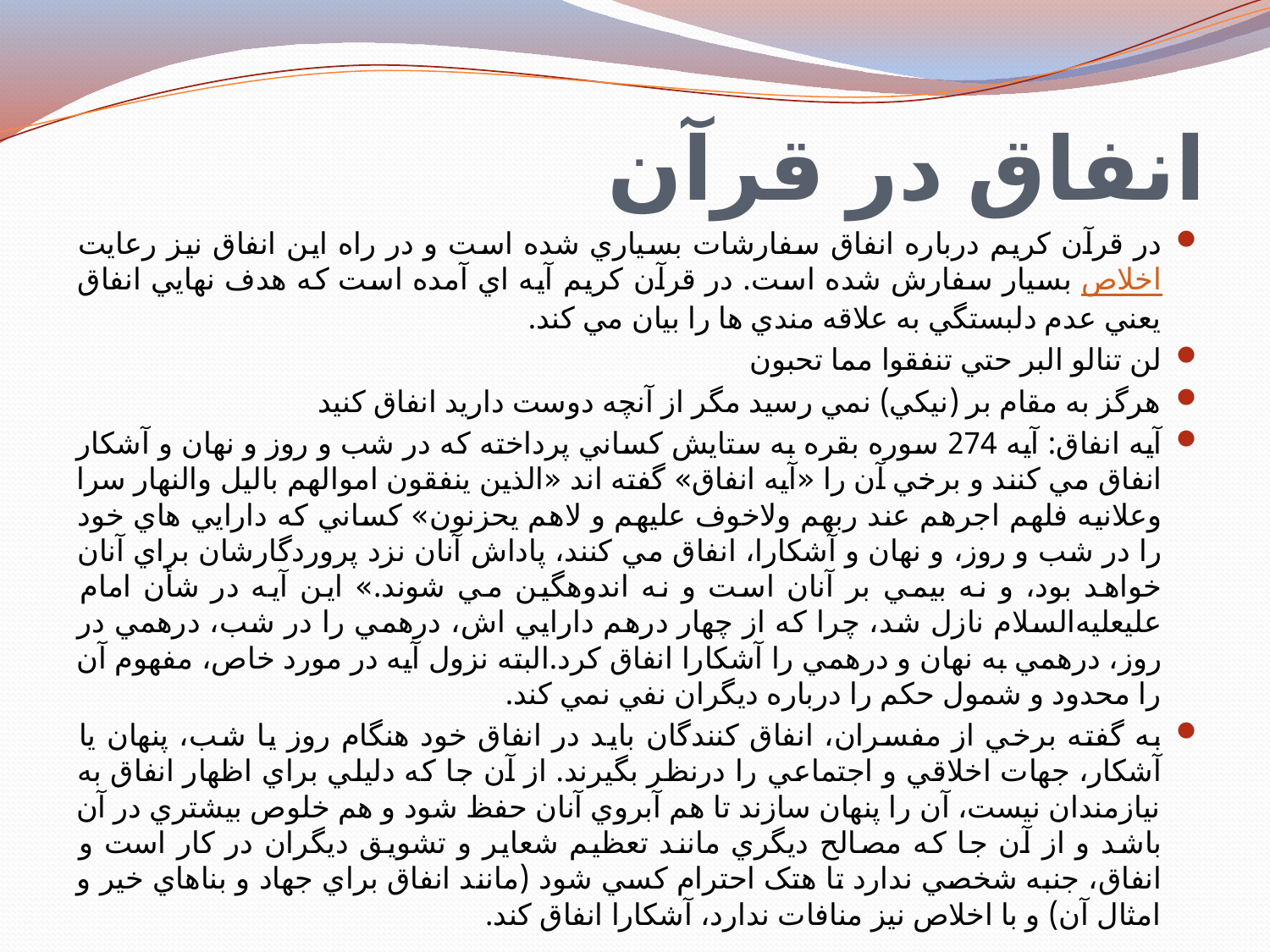

# انفاق در قرآن
در قرآن کريم درباره انفاق سفارشات بسياري شده است و در راه اين انفاق نيز رعايت اخلاص بسيار سفارش شده است. در قرآن کريم آيه اي آمده است که هدف نهايي انفاق يعني عدم دلبستگي به علاقه مندي ها را بيان مي کند.
لن تنالو البر حتي تنفقوا مما تحبون
هرگز به مقام بر (نيکي) نمي رسيد مگر از آنچه دوست داريد انفاق کنيد
آيه انفاق: آيه 274 سوره بقره به ستايش کساني پرداخته که در شب و روز و نهان و آشکار انفاق مي کنند و برخي آن را «آيه انفاق» گفته اند «الذين ينفقون اموالهم باليل والنهار سرا وعلانيه فلهم اجرهم عند ربهم ولاخوف عليهم و لاهم يحزنون» کساني که دارايي هاي خود را در شب و روز، و نهان و آشکارا، انفاق مي کنند، پاداش آنان نزد پروردگارشان براي آنان خواهد بود، و نه بيمي بر آنان است و نه اندوهگين مي شوند.» اين آيه در شأن امام عليعليه‌السلام نازل شد، چرا که از چهار درهم دارايي اش، درهمي را در شب، درهمي در روز، درهمي به نهان و درهمي را آشکارا انفاق کرد.البته نزول آيه در مورد خاص، مفهوم آن را محدود و شمول حکم را درباره ديگران نفي نمي کند.
به گفته برخي از مفسران، انفاق کنندگان بايد در انفاق خود هنگام روز يا شب، پنهان يا آشکار، جهات اخلاقي و اجتماعي را درنظر بگيرند. از آن جا که دليلي براي اظهار انفاق به نيازمندان نيست، آن را پنهان سازند تا هم آبروي آنان حفظ شود و هم خلوص بيشتري در آن باشد و از آن جا که مصالح ديگري مانند تعظيم شعاير و تشويق ديگران در کار است و انفاق، جنبه شخصي ندارد تا هتک احترام کسي شود (مانند انفاق براي جهاد و بناهاي خير و امثال آن) و با اخلاص نيز منافات ندارد، آشکارا انفاق کند.